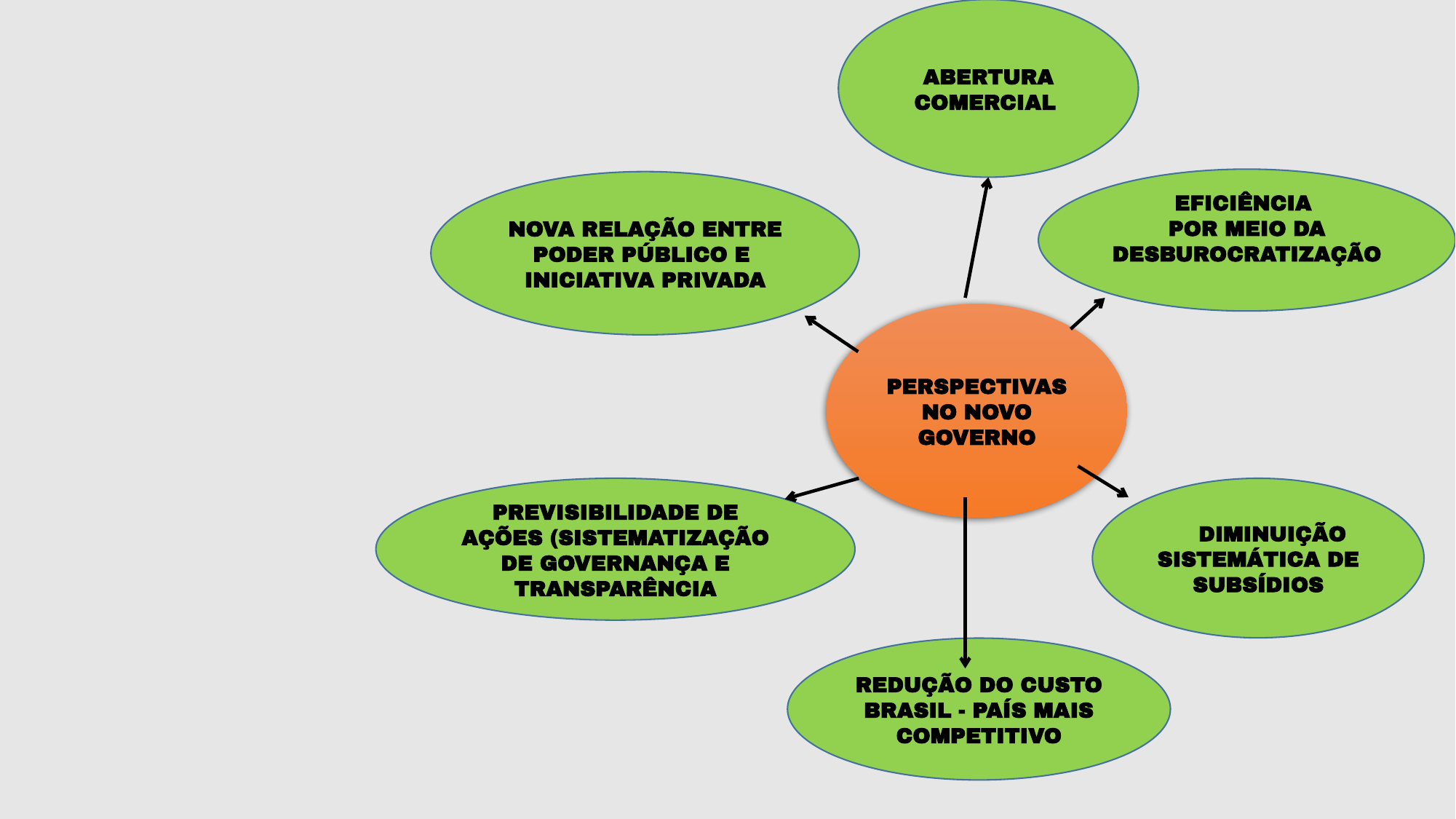

ABERTURA COMERCIAL
EFICIÊNCIA
POR MEIO DA DESBUROCRATIZAÇÃO
NOVA RELAÇÃO ENTRE PODER PÚBLICO E  INICIATIVA PRIVADA
PERSPECTIVAS NO NOVO GOVERNO
    DIMINUIÇÃO SISTEMÁTICA DE SUBSÍDIOS
PREVISIBILIDADE DE AÇÕES (SISTEMATIZAÇÃO DE GOVERNANÇA E TRANSPARÊNCIA
REDUÇÃO DO CUSTO BRASIL - PAÍS MAIS COMPETITIVO